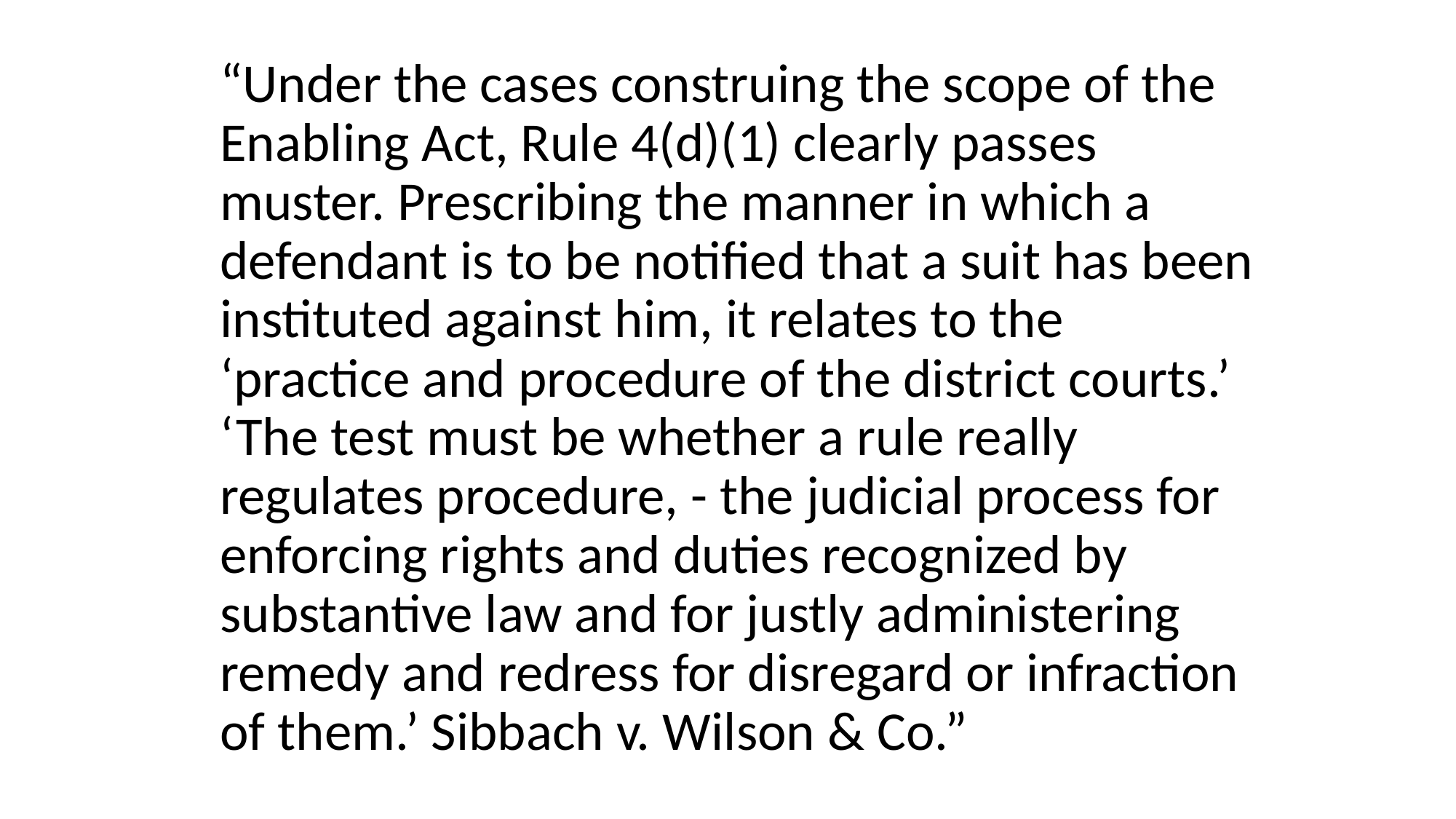

# “Under the cases construing the scope of the Enabling Act, Rule 4(d)(1) clearly passes muster. Prescribing the manner in which a defendant is to be notified that a suit has been instituted against him, it relates to the ‘practice and procedure of the district courts.’ ‘The test must be whether a rule really regulates procedure, - the judicial process for enforcing rights and duties recognized by substantive law and for justly administering remedy and redress for disregard or infraction of them.’ Sibbach v. Wilson & Co.”